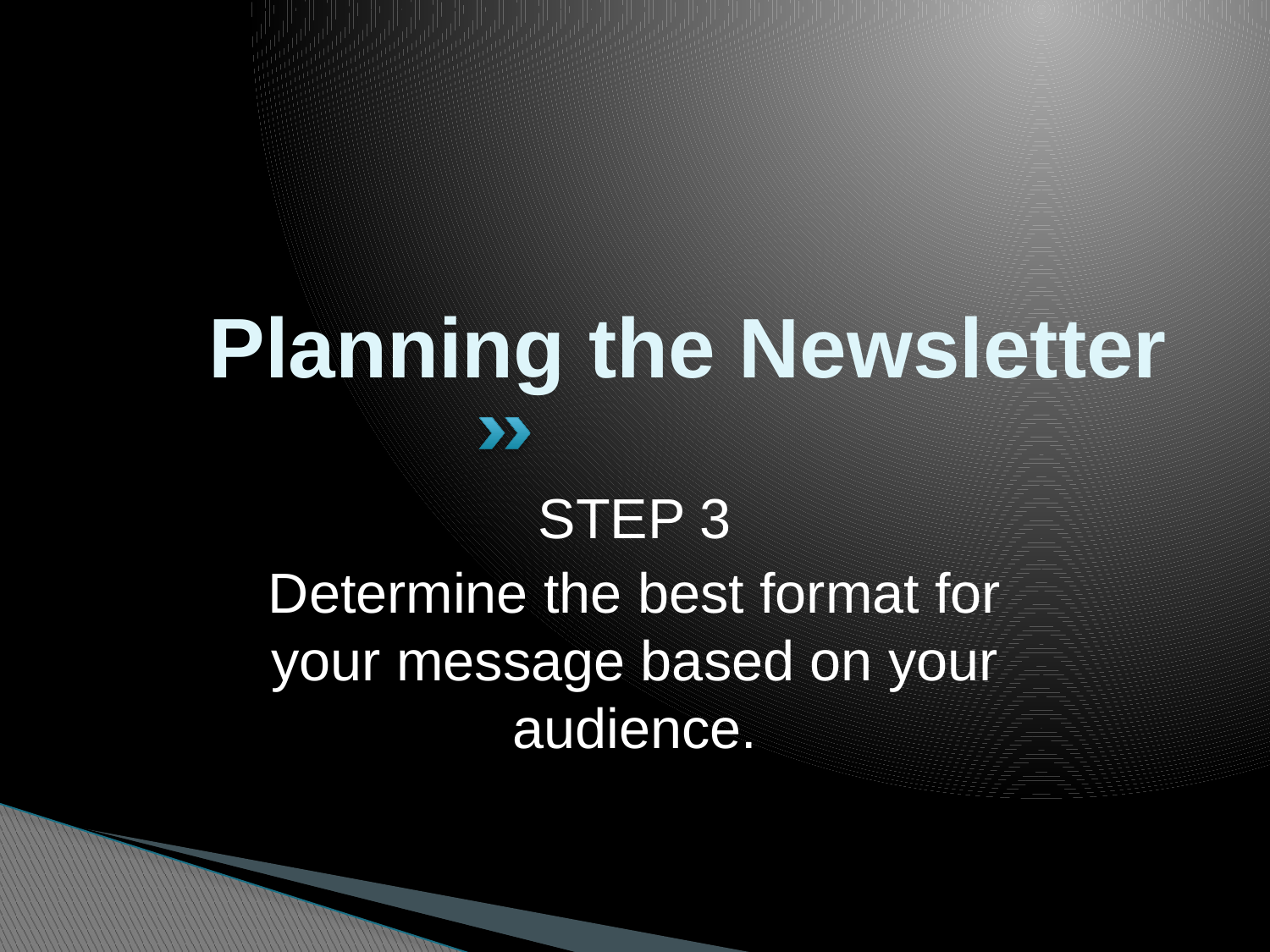

# Planning the Newsletter
STEP 3
Determine the best format for your message based on your audience.